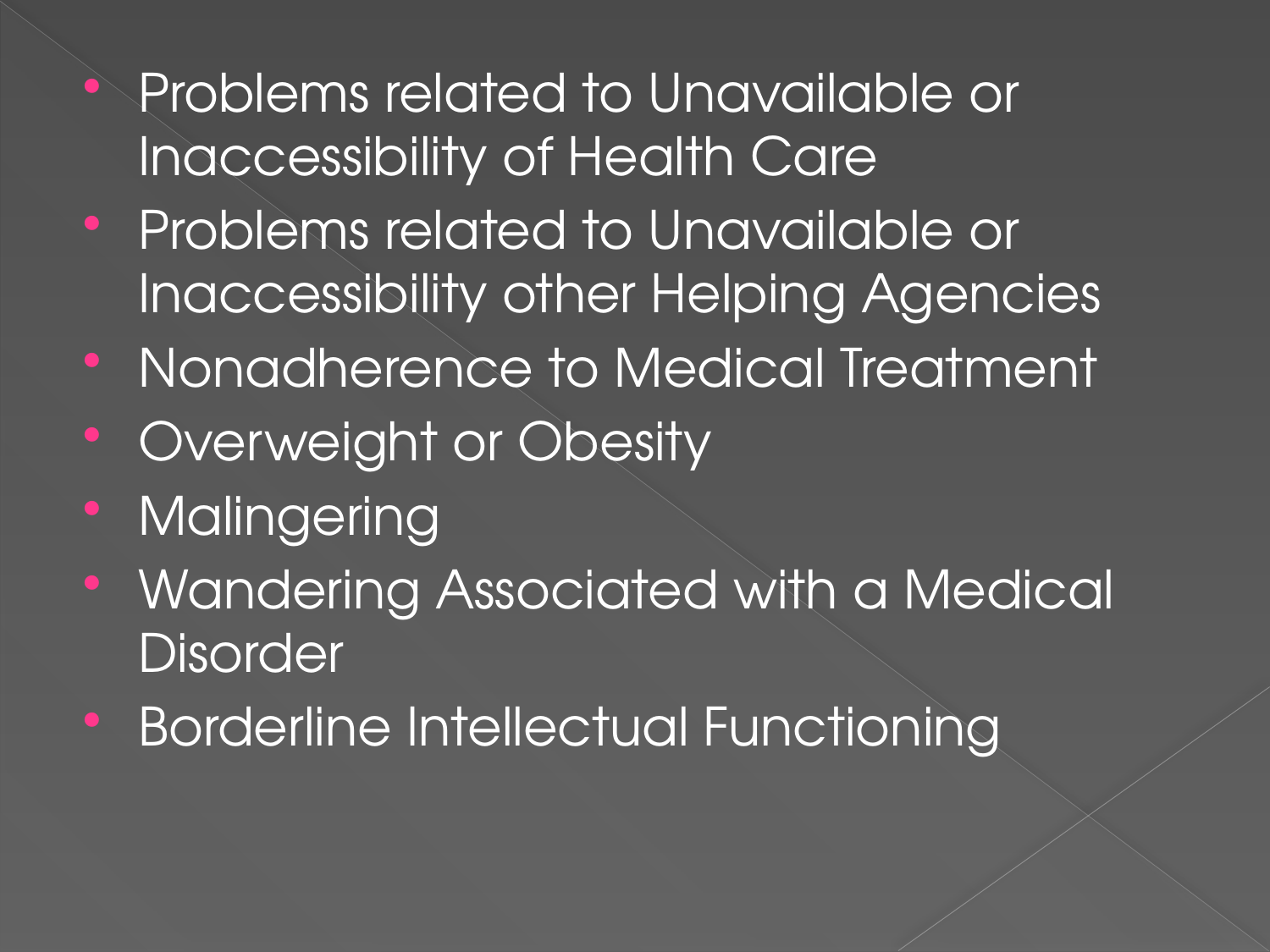

#
Problems related to Unavailable or Inaccessibility of Health Care
Problems related to Unavailable or Inaccessibility other Helping Agencies
Nonadherence to Medical Treatment
Overweight or Obesity
Malingering
Wandering Associated with a Medical Disorder
Borderline Intellectual Functioning